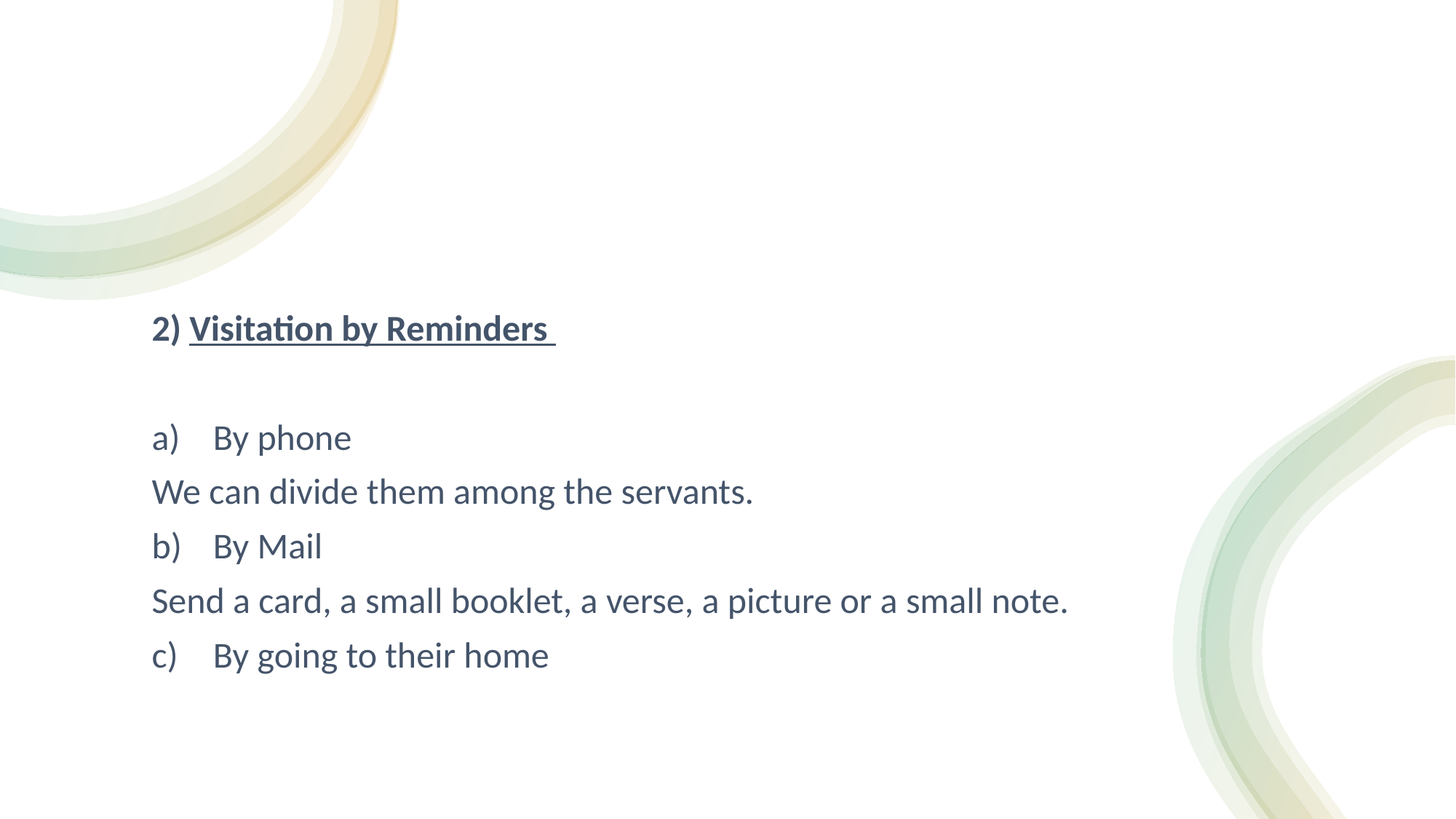

2) Visitation by Reminders

By phone
We can divide them among the servants.
By Mail
Send a card, a small booklet, a verse, a picture or a small note.
By going to their home